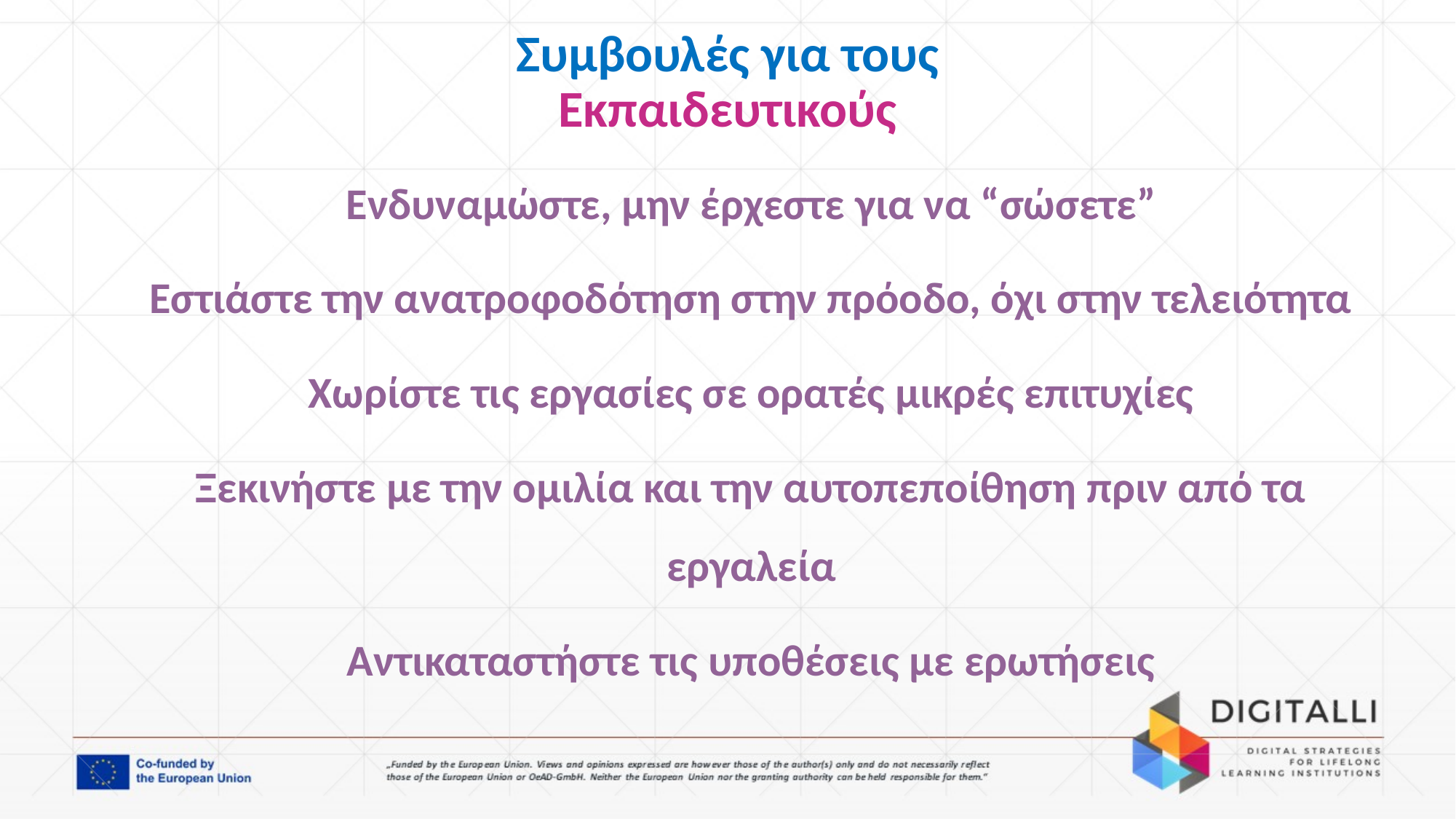

# Συμβουλές για τους Εκπαιδευτικούς
Ενδυναμώστε, μην έρχεστε για να “σώσετε”
Εστιάστε την ανατροφοδότηση στην πρόοδο, όχι στην τελειότητα
Χωρίστε τις εργασίες σε ορατές μικρές επιτυχίες
Ξεκινήστε με την ομιλία και την αυτοπεποίθηση πριν από τα εργαλεία
Αντικαταστήστε τις υποθέσεις με ερωτήσεις